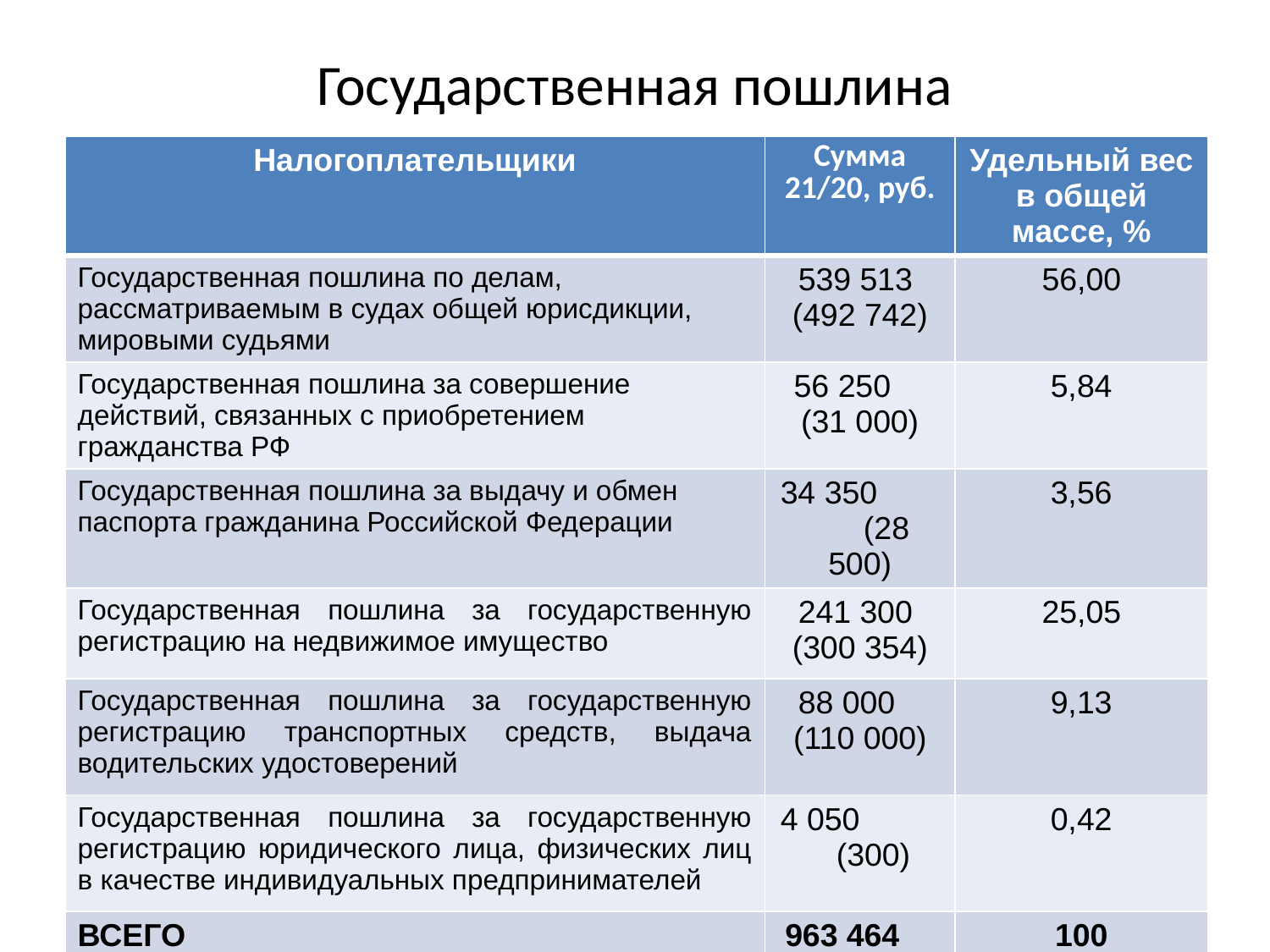

# Государственная пошлина
| Налогоплательщики | Сумма 21/20, руб. | Удельный вес в общей массе, % |
| --- | --- | --- |
| Государственная пошлина по делам, рассматриваемым в судах общей юрисдикции, мировыми судьями | 539 513 (492 742) | 56,00 |
| Государственная пошлина за совершение действий, связанных с приобретением гражданства РФ | 56 250 (31 000) | 5,84 |
| Государственная пошлина за выдачу и обмен паспорта гражданина Российской Федерации | 34 350 (28 500) | 3,56 |
| Государственная пошлина за государственную регистрацию на недвижимое имущество | 241 300 (300 354) | 25,05 |
| Государственная пошлина за государственную регистрацию транспортных средств, выдача водительских удостоверений | 88 000 (110 000) | 9,13 |
| Государственная пошлина за государственную регистрацию юридического лица, физических лиц в качестве индивидуальных предпринимателей | 4 050 (300) | 0,42 |
| ВСЕГО | 963 464 (962 896) | 100 |